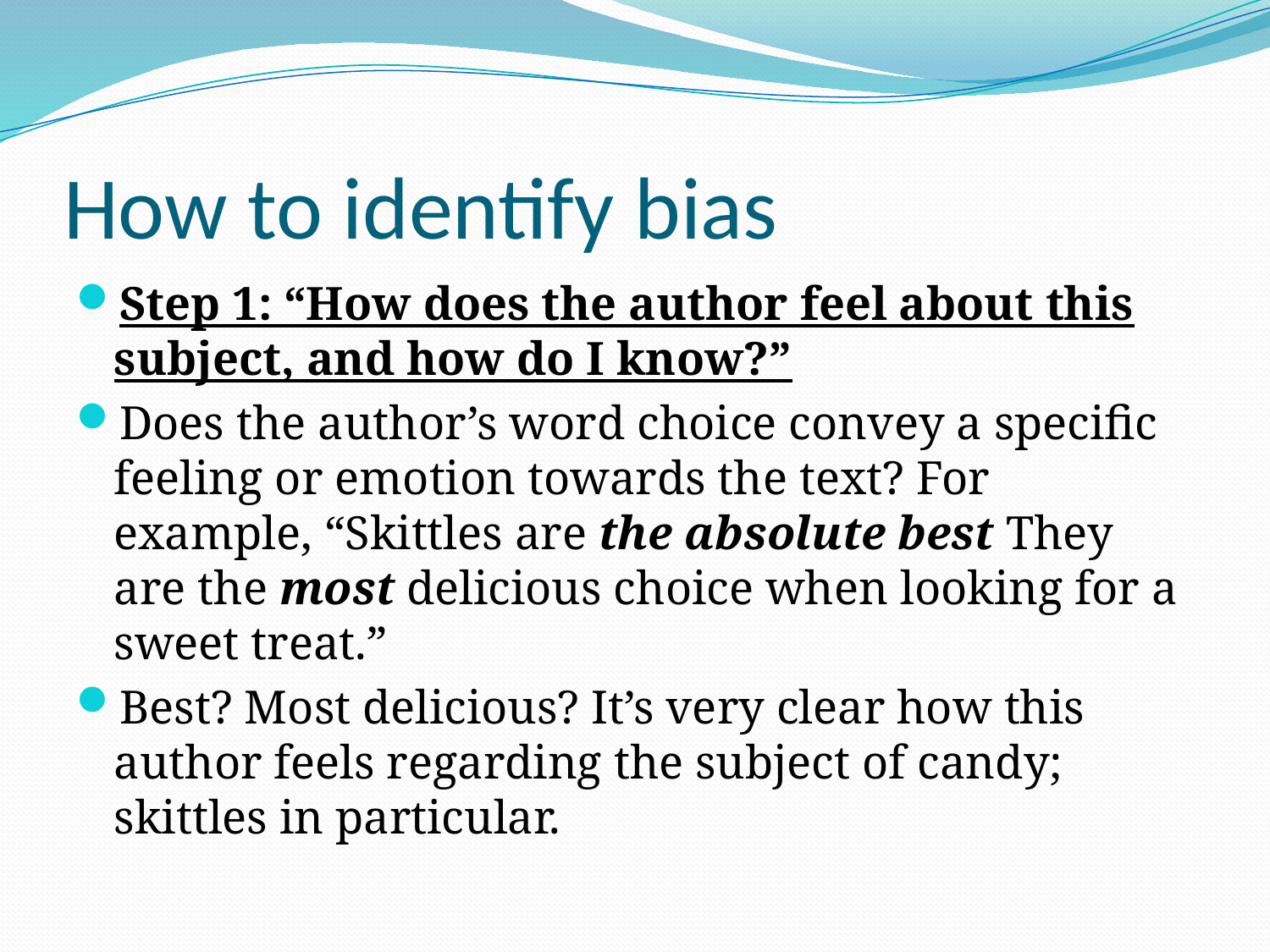

# How to identify bias
Step 1: “How does the author feel about this subject, and how do I know?”
Does the author’s word choice convey a specific feeling or emotion towards the text? For example, “Skittles are the absolute best They are the most delicious choice when looking for a sweet treat.”
Best? Most delicious? It’s very clear how this author feels regarding the subject of candy; skittles in particular.